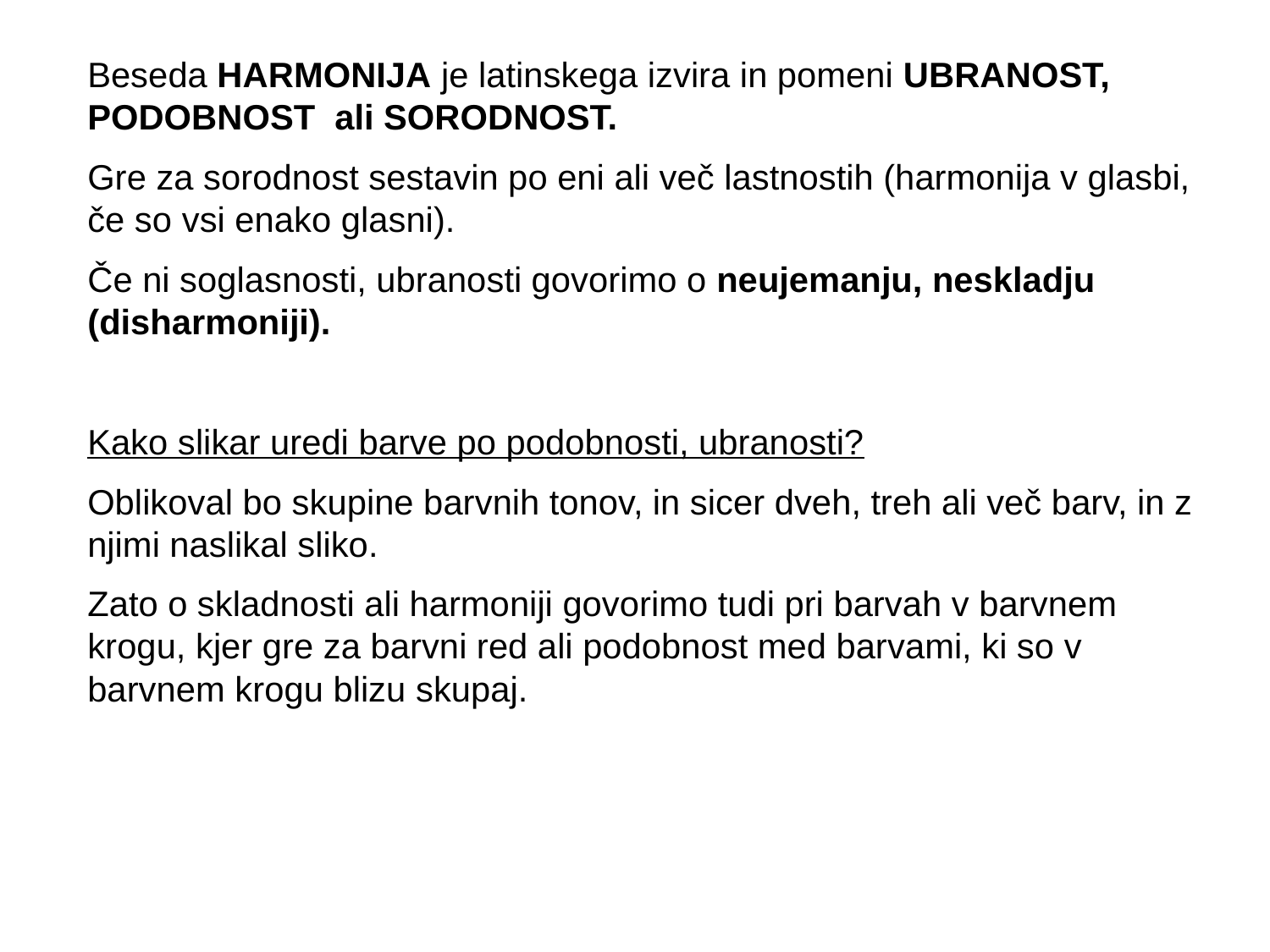

Beseda HARMONIJA je latinskega izvira in pomeni UBRANOST, PODOBNOST  ali SORODNOST.
Gre za sorodnost sestavin po eni ali več lastnostih (harmonija v glasbi, če so vsi enako glasni).
Če ni soglasnosti, ubranosti govorimo o neujemanju, neskladju (disharmoniji).

Kako slikar uredi barve po podobnosti, ubranosti?
Oblikoval bo skupine barvnih tonov, in sicer dveh, treh ali več barv, in z njimi naslikal sliko.
Zato o skladnosti ali harmoniji govorimo tudi pri barvah v barvnem krogu, kjer gre za barvni red ali podobnost med barvami, ki so v barvnem krogu blizu skupaj.